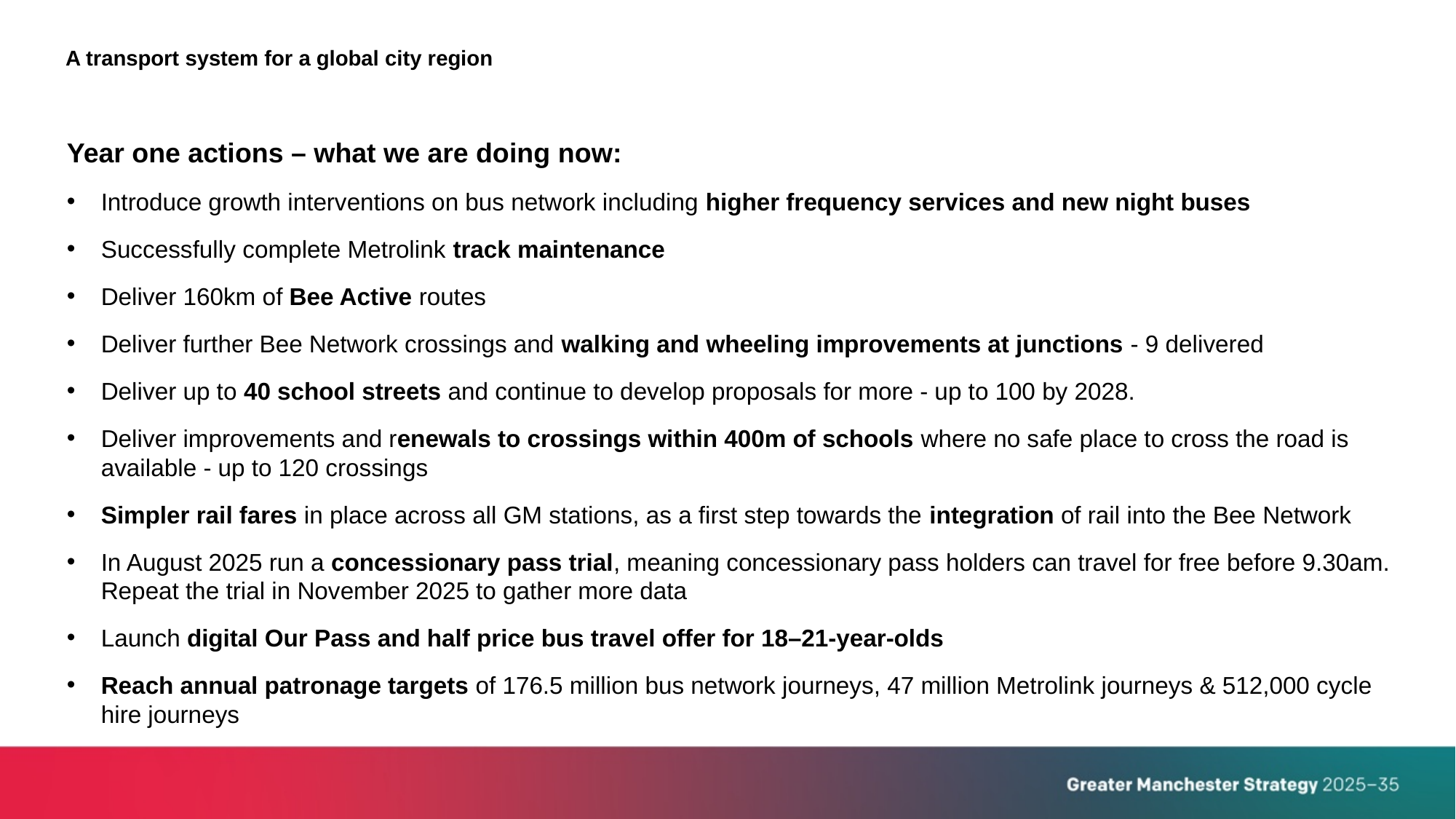

# A transport system for a global city region
Year one actions – what we are doing now:
Introduce growth interventions on bus network including higher frequency services and new night buses
Successfully complete Metrolink track maintenance
Deliver 160km of Bee Active routes
Deliver further Bee Network crossings and walking and wheeling improvements at junctions - 9 delivered
Deliver up to 40 school streets and continue to develop proposals for more - up to 100 by 2028.
Deliver improvements and renewals to crossings within 400m of schools where no safe place to cross the road is available - up to 120 crossings
Simpler rail fares in place across all GM stations, as a first step towards the integration of rail into the Bee Network
In August 2025 run a concessionary pass trial, meaning concessionary pass holders can travel for free before 9.30am. Repeat the trial in November 2025 to gather more data
Launch digital Our Pass and half price bus travel offer for 18–21-year-olds
Reach annual patronage targets of 176.5 million bus network journeys, 47 million Metrolink journeys & 512,000 cycle hire journeys